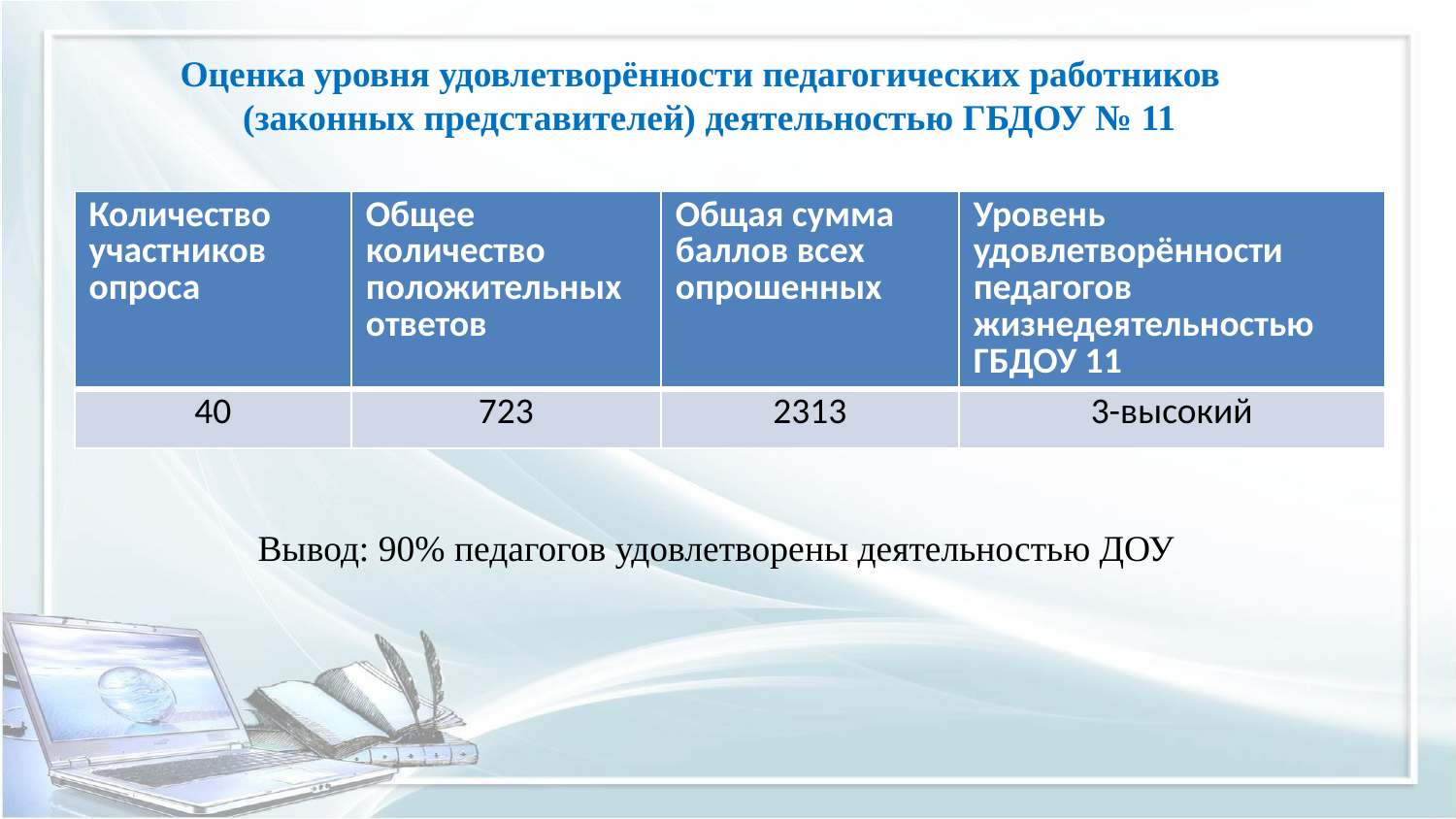

Оценка уровня удовлетворённости педагогических работников
 (законных представителей) деятельностью ГБДОУ № 11
| Количество участников опроса | Общее количество положительных ответов | Общая сумма баллов всех опрошенных | Уровень удовлетворённости педагогов жизнедеятельностью ГБДОУ 11 |
| --- | --- | --- | --- |
| 40 | 723 | 2313 | 3-высокий |
# Вывод: 90% педагогов удовлетворены деятельностью ДОУ